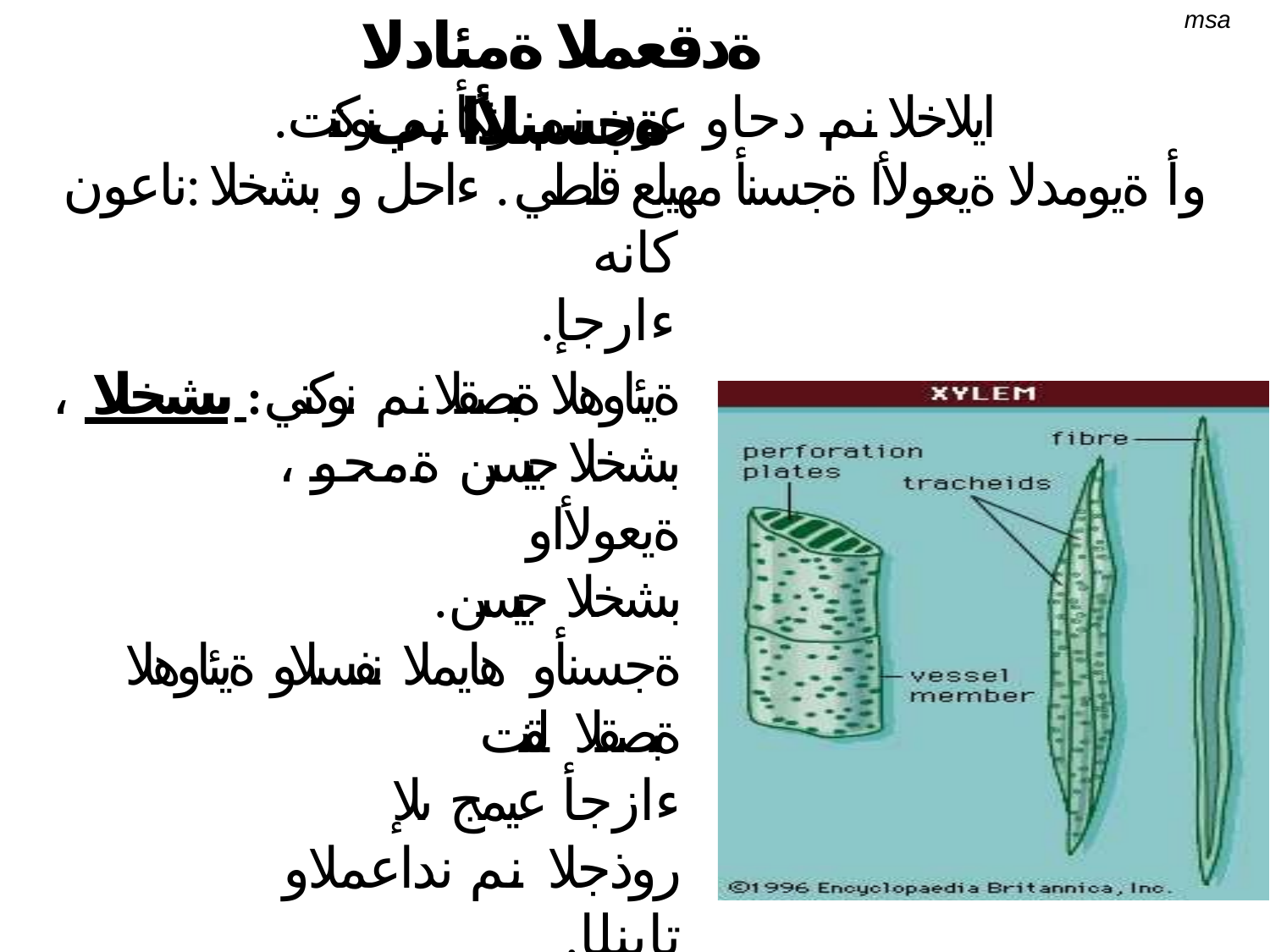

msa
# ةدقعملا ةمئادلا ةجسنلأا .ب
.ايلاخلا نم دحاو عون نم رثكأ نم نوكتت
وأ ةيومدلا ةيعولأا ةجسنأ مهيلع قلطي . ءاحل و بشخلا :ناعون كانه
.ءارجإ
، ةيئاوهلا ةبصقلا نم نوكتي: بشخلا  بشخلا جيسن ةمحو ، ةيعولأاو
.بشخلا جيسن ةجسنأو  هايملا  نفسلاو    ةيئاوهلا  ةبصقلا    لقنت
ءازجأ عيمج  ىلإ  روذجلا  نم نداعملاو
.تابنلا
.ةيئاذغلا  داوملا نزاخم ةمح بشخلا
.معدلا  يف دعاست   بشخلا جيسن فايلأ